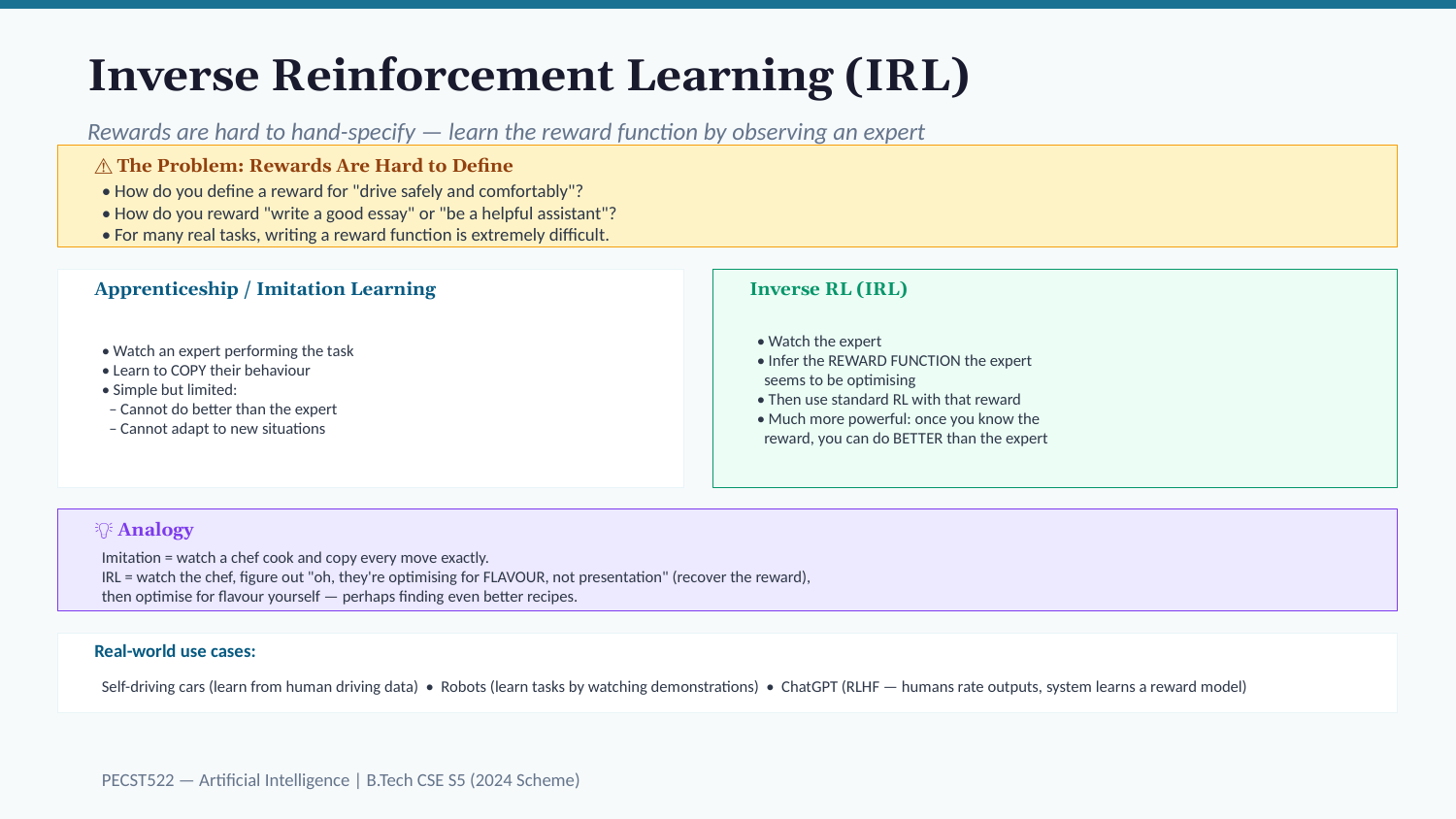

Inverse Reinforcement Learning (IRL)
Rewards are hard to hand-specify — learn the reward function by observing an expert

⚠️ The Problem: Rewards Are Hard to Define
• How do you define a reward for "drive safely and comfortably"?
• How do you reward "write a good essay" or "be a helpful assistant"?
• For many real tasks, writing a reward function is extremely difficult.

Apprenticeship / Imitation Learning
Inverse RL (IRL)
• Watch an expert performing the task
• Learn to COPY their behaviour
• Simple but limited:
  – Cannot do better than the expert
  – Cannot adapt to new situations
• Watch the expert
• Infer the REWARD FUNCTION the expert
  seems to be optimising
• Then use standard RL with that reward
• Much more powerful: once you know the
  reward, you can do BETTER than the expert

💡 Analogy
Imitation = watch a chef cook and copy every move exactly.
IRL = watch the chef, figure out "oh, they're optimising for FLAVOUR, not presentation" (recover the reward),
then optimise for flavour yourself — perhaps finding even better recipes.

Real-world use cases:
Self-driving cars (learn from human driving data)  •  Robots (learn tasks by watching demonstrations)  •  ChatGPT (RLHF — humans rate outputs, system learns a reward model)
PECST522 — Artificial Intelligence | B.Tech CSE S5 (2024 Scheme)